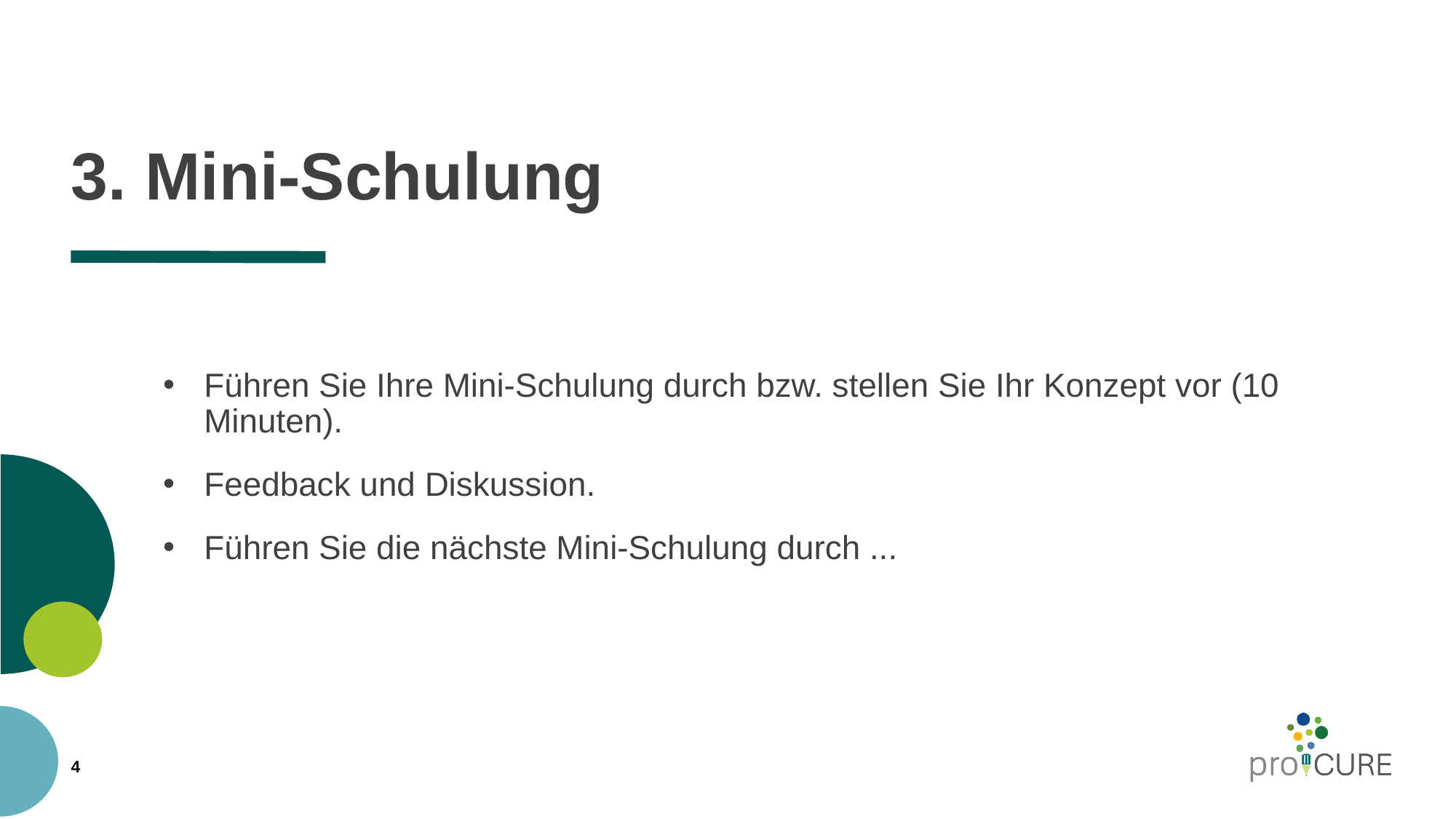

# 3. Mini-Schulung

Führen Sie Ihre Mini-Schulung durch bzw. stellen Sie Ihr Konzept vor (10 Minuten).
Feedback und Diskussion.
Führen Sie die nächste Mini-Schulung durch ...

4